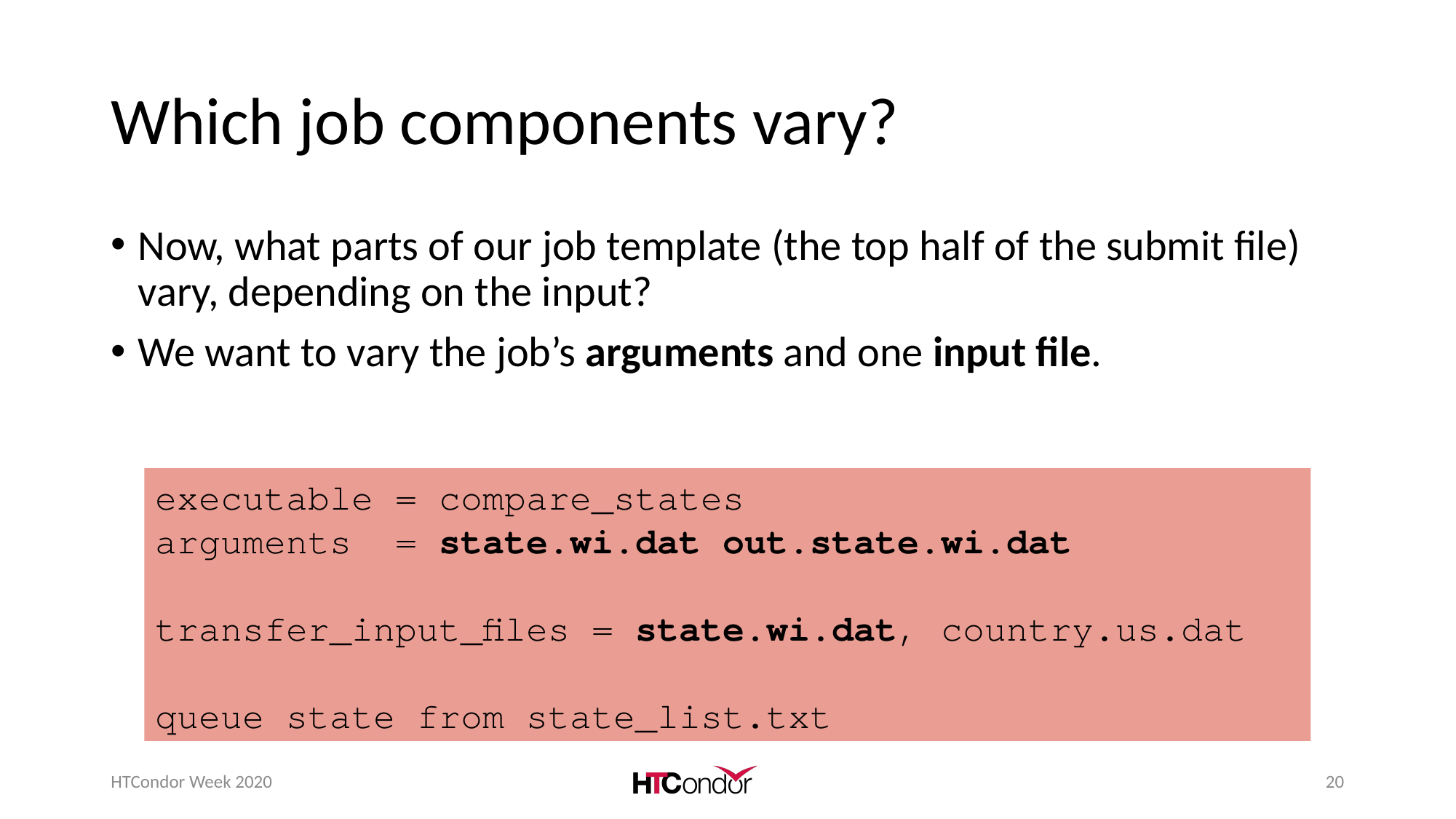

# Which job components vary?
Now, what parts of our job template (the top half of the submit file) vary, depending on the input?
We want to vary the job’s arguments and one input file.
executable = compare_states
arguments  = state.wi.dat out.state.wi.dat

transfer_input_files = state.wi.dat, country.us.dat

queue state from state_list.txt
HTCondor Week 2020
20